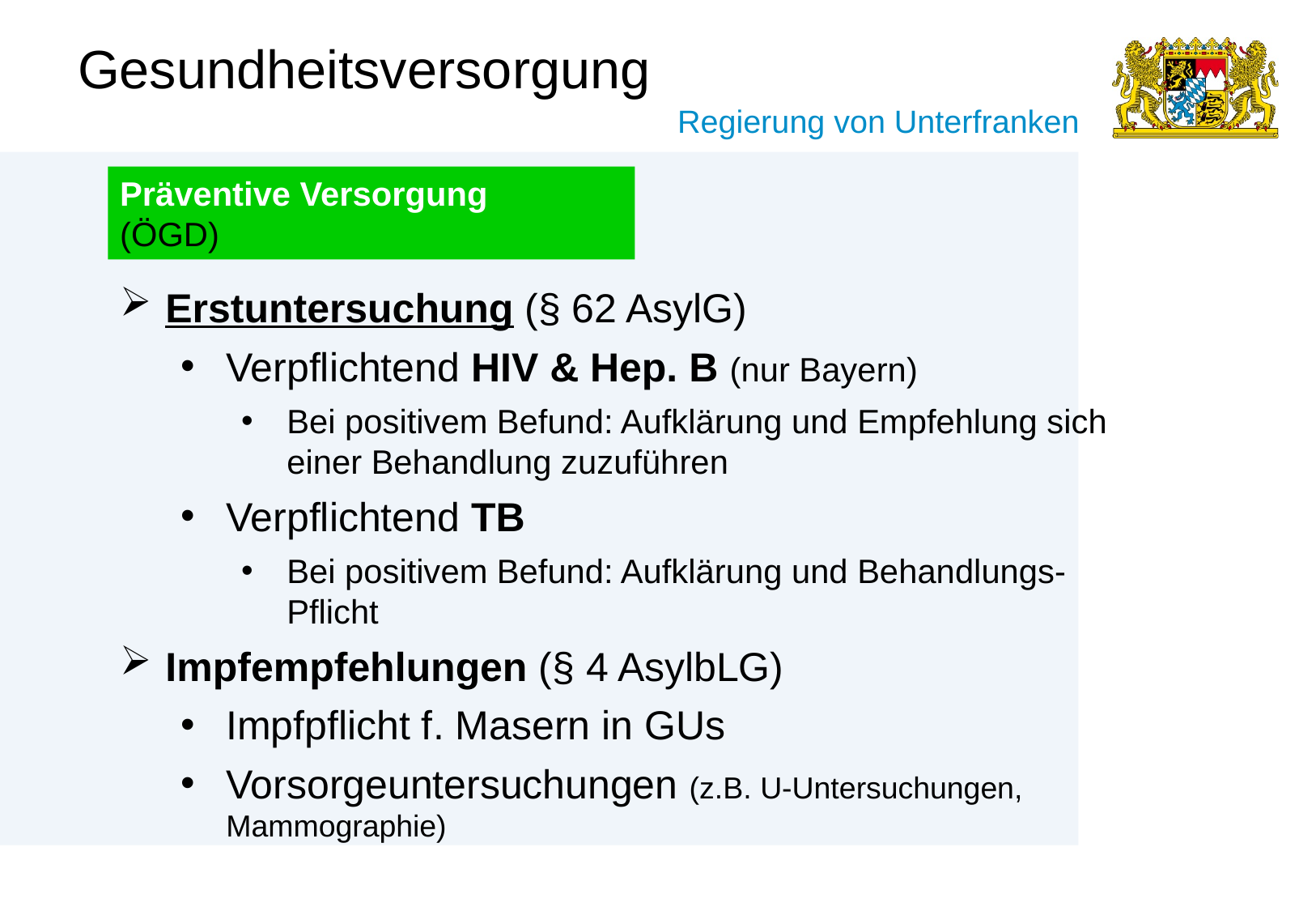

# Gesundheitsversorgung
Präventive Versorgung
(ÖGD)
Erstuntersuchung (§ 62 AsylG)
Verpflichtend HIV & Hep. B (nur Bayern)
Bei positivem Befund: Aufklärung und Empfehlung sich einer Behandlung zuzuführen
Verpflichtend TB
Bei positivem Befund: Aufklärung und Behandlungs-Pflicht
Impfempfehlungen (§ 4 AsylbLG)
Impfpflicht f. Masern in GUs
Vorsorgeuntersuchungen (z.B. U-Untersuchungen, Mammographie)